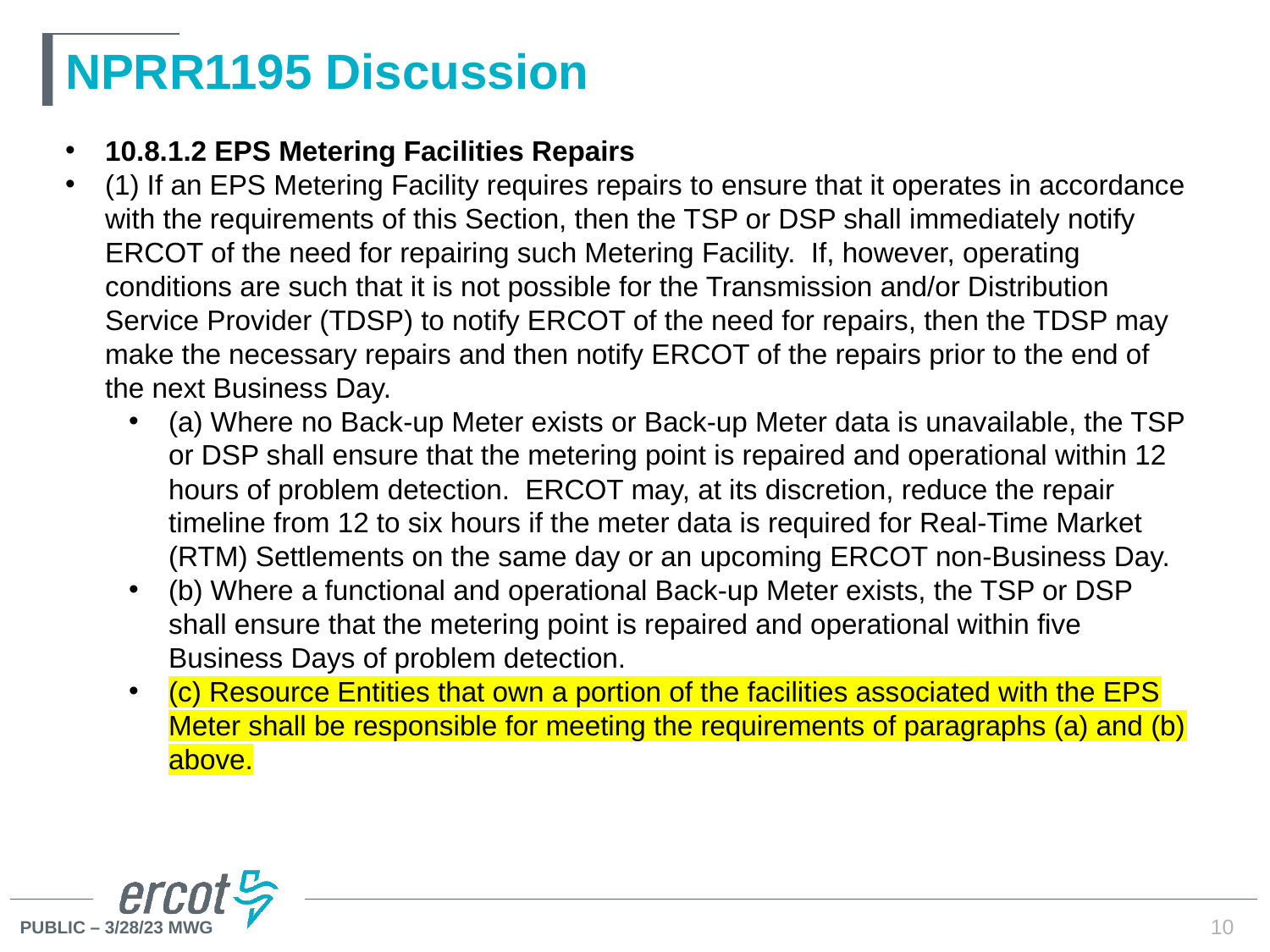

# NPRR1195 Discussion
10.8.1.2 EPS Metering Facilities Repairs
(1) If an EPS Metering Facility requires repairs to ensure that it operates in accordance with the requirements of this Section, then the TSP or DSP shall immediately notify ERCOT of the need for repairing such Metering Facility.  If, however, operating conditions are such that it is not possible for the Transmission and/or Distribution Service Provider (TDSP) to notify ERCOT of the need for repairs, then the TDSP may make the necessary repairs and then notify ERCOT of the repairs prior to the end of the next Business Day.
(a) Where no Back-up Meter exists or Back-up Meter data is unavailable, the TSP or DSP shall ensure that the metering point is repaired and operational within 12 hours of problem detection.  ERCOT may, at its discretion, reduce the repair timeline from 12 to six hours if the meter data is required for Real-Time Market (RTM) Settlements on the same day or an upcoming ERCOT non-Business Day.
(b) Where a functional and operational Back-up Meter exists, the TSP or DSP shall ensure that the metering point is repaired and operational within five Business Days of problem detection.
(c) Resource Entities that own a portion of the facilities associated with the EPS Meter shall be responsible for meeting the requirements of paragraphs (a) and (b) above.

10